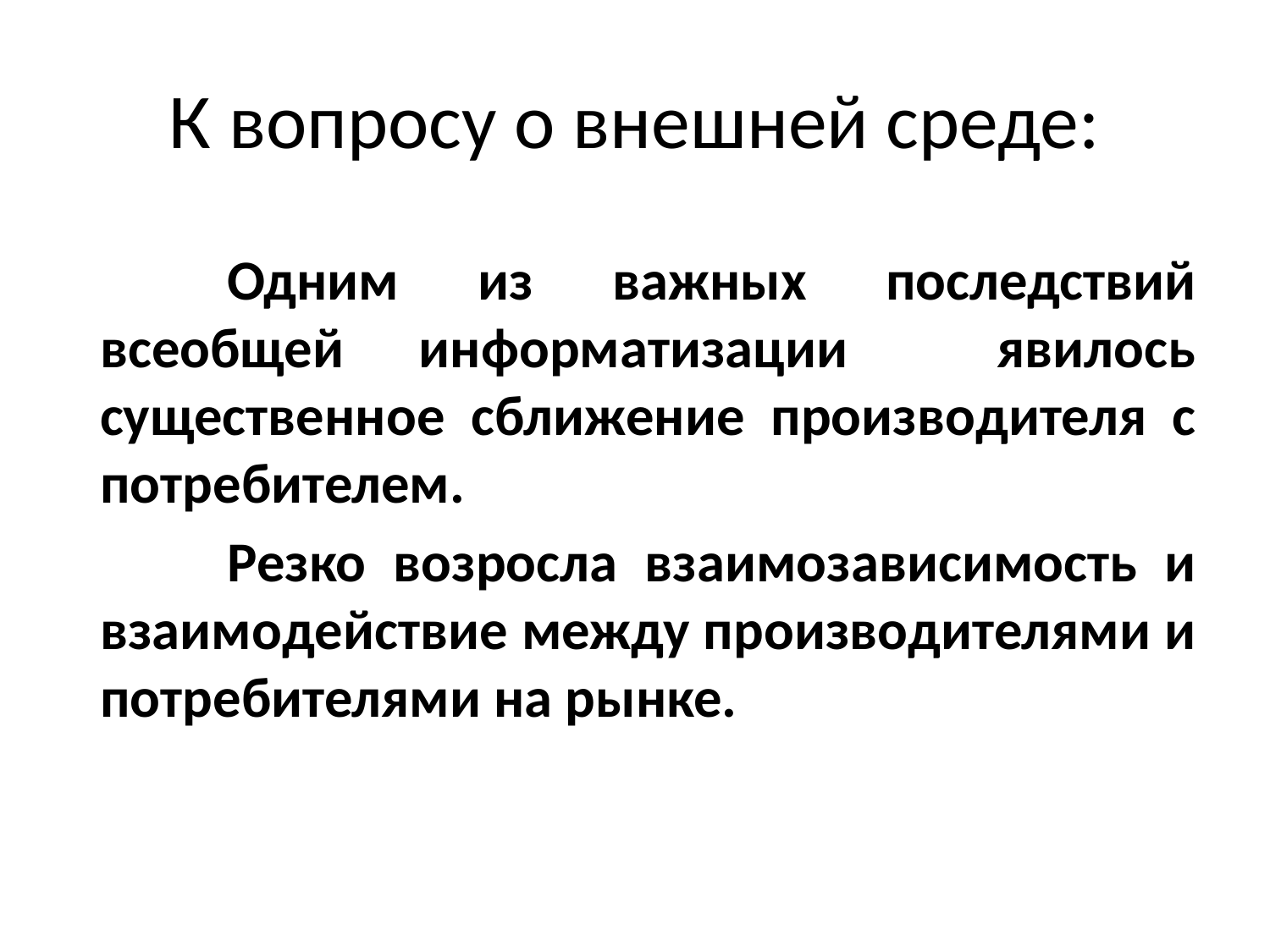

# К вопросу о внешней среде:
		Одним из важных последствий всеобщей информатизации  явилось существенное сближение производителя с потребителем.
		Резко возросла взаимозависимость и взаимодействие между производителями и потребителями на рынке.